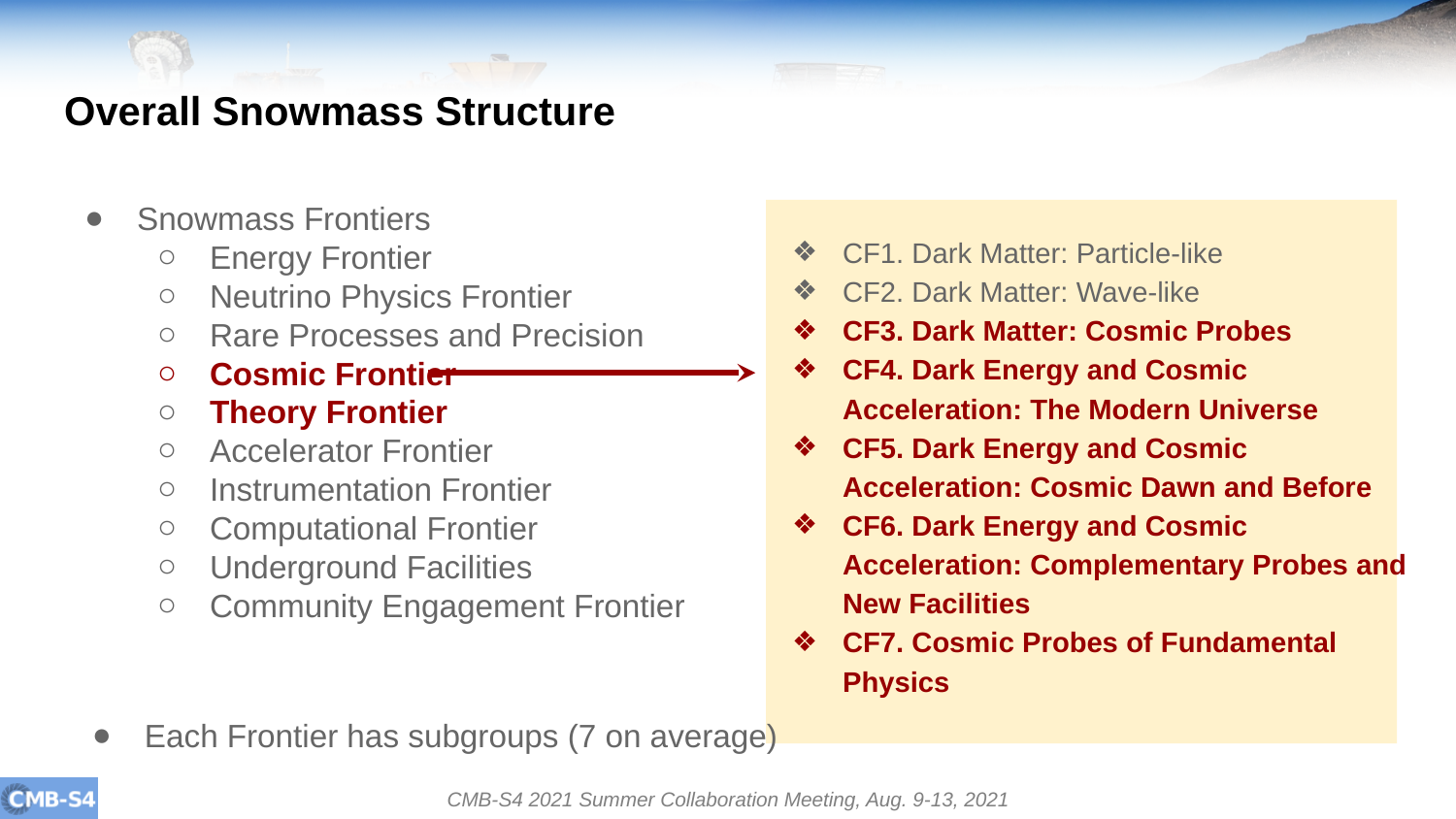

# Overall Snowmass Structure
Snowmass Frontiers
Energy Frontier
Neutrino Physics Frontier
Rare Processes and Precision
Cosmic Frontier
Theory Frontier
Accelerator Frontier
Instrumentation Frontier
Computational Frontier
Underground Facilities
Community Engagement Frontier

CF1. Dark Matter: Particle-like
CF2. Dark Matter: Wave-like
CF3. Dark Matter: Cosmic Probes
CF4. Dark Energy and Cosmic Acceleration: The Modern Universe
CF5. Dark Energy and Cosmic Acceleration: Cosmic Dawn and Before
CF6. Dark Energy and Cosmic Acceleration: Complementary Probes and New Facilities
CF7. Cosmic Probes of Fundamental Physics

Each Frontier has subgroups (7 on average)